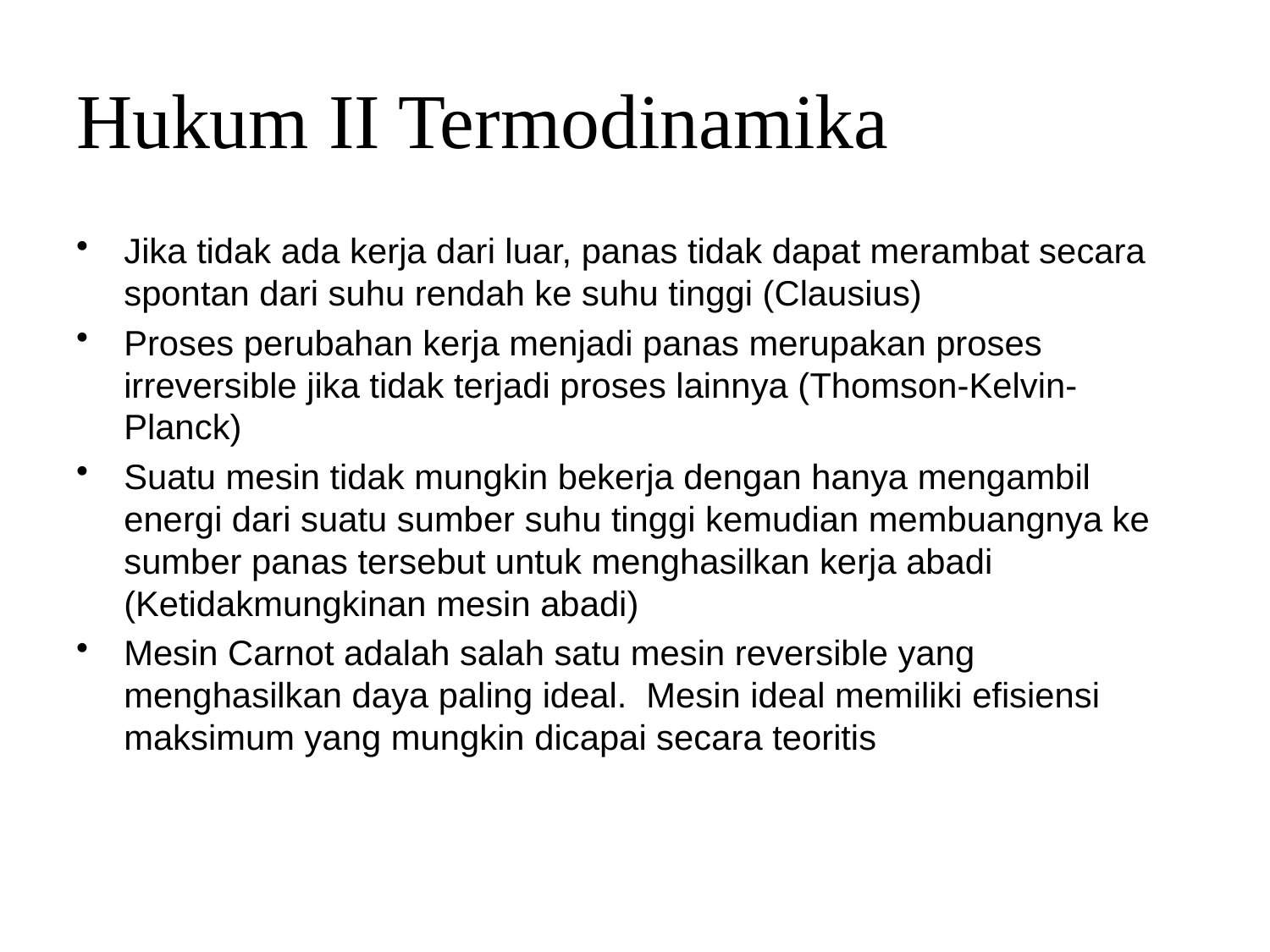

# Hukum II Termodinamika
Jika tidak ada kerja dari luar, panas tidak dapat merambat secara spontan dari suhu rendah ke suhu tinggi (Clausius)
Proses perubahan kerja menjadi panas merupakan proses irreversible jika tidak terjadi proses lainnya (Thomson-Kelvin-Planck)
Suatu mesin tidak mungkin bekerja dengan hanya mengambil energi dari suatu sumber suhu tinggi kemudian membuangnya ke sumber panas tersebut untuk menghasilkan kerja abadi (Ketidakmungkinan mesin abadi)
Mesin Carnot adalah salah satu mesin reversible yang menghasilkan daya paling ideal.  Mesin ideal memiliki efisiensi maksimum yang mungkin dicapai secara teoritis